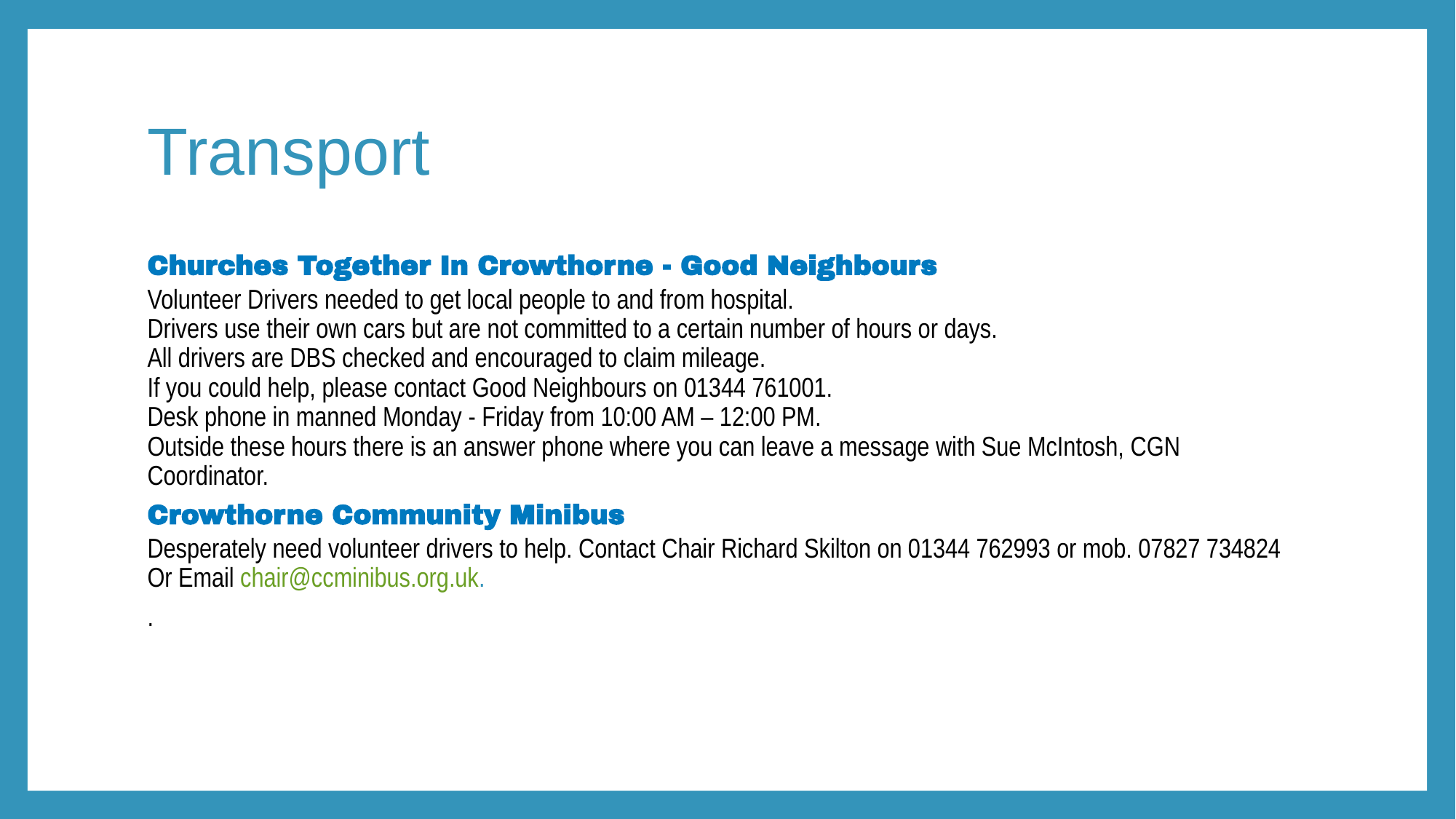

# Transport
Churches Together In Crowthorne - Good Neighbours
Volunteer Drivers needed to get local people to and from hospital.
Drivers use their own cars but are not committed to a certain number of hours or days.
All drivers are DBS checked and encouraged to claim mileage.
If you could help, please contact Good Neighbours on 01344 761001.
Desk phone in manned Monday - Friday from 10:00 AM – 12:00 PM.
Outside these hours there is an answer phone where you can leave a message with Sue McIntosh, CGN Coordinator.
Crowthorne Community Minibus
Desperately need volunteer drivers to help. Contact Chair Richard Skilton on 01344 762993 or mob. 07827 734824
Or Email chair@ccminibus.org.uk.
.